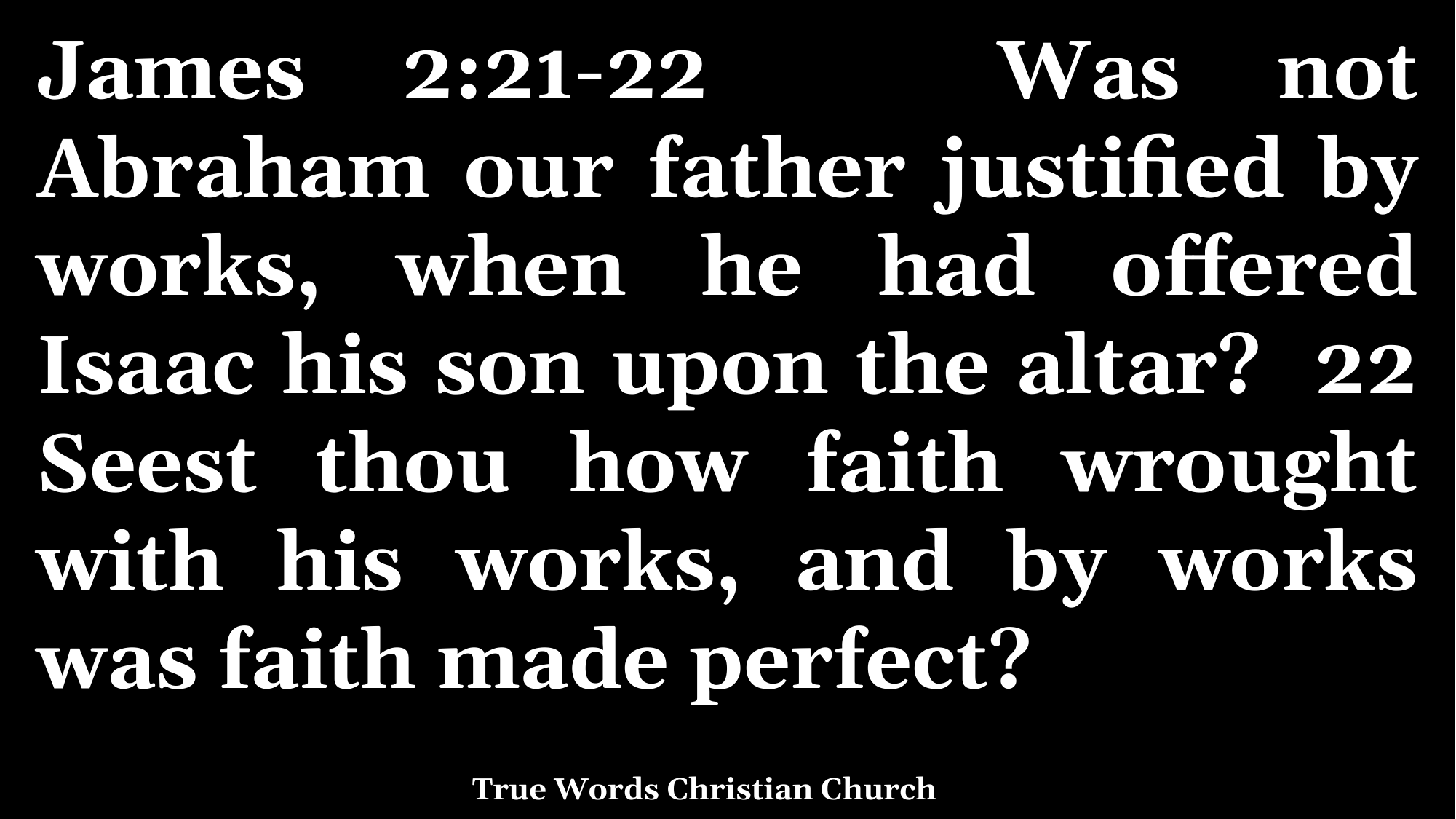

James 2:21-22   Was not Abraham our father justified by works, when he had offered Isaac his son upon the altar?  22 Seest thou how faith wrought with his works, and by works was faith made perfect?
True Words Christian Church